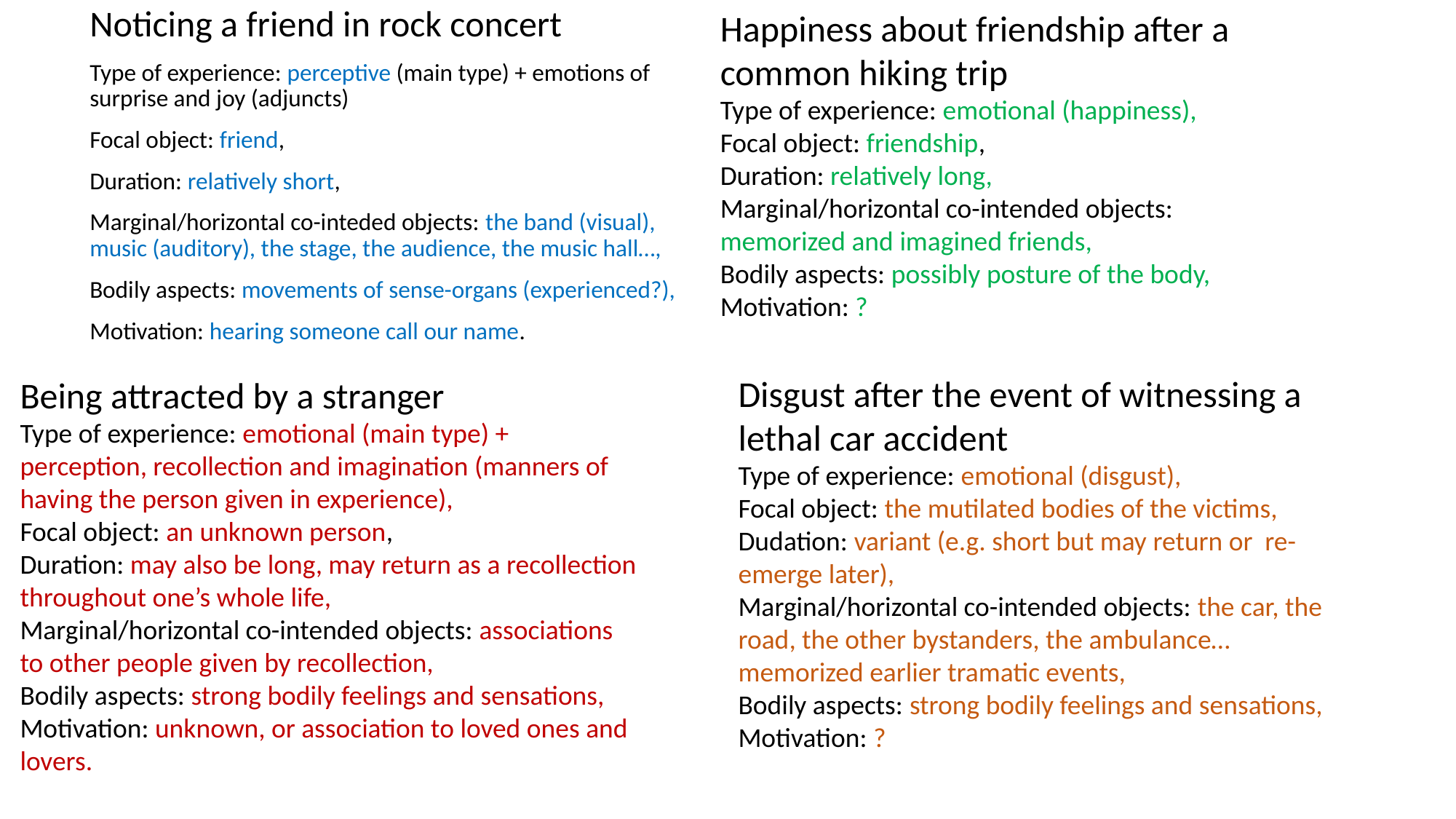

Noticing a friend in rock concert
Type of experience: perceptive (main type) + emotions of surprise and joy (adjuncts)
Focal object: friend,
Duration: relatively short,
Marginal/horizontal co-inteded objects: the band (visual), music (auditory), the stage, the audience, the music hall…,
Bodily aspects: movements of sense-organs (experienced?),
Motivation: hearing someone call our name.
Happiness about friendship after a common hiking trip
Type of experience: emotional (happiness),
Focal object: friendship,
Duration: relatively long,
Marginal/horizontal co-intended objects: memorized and imagined friends,
Bodily aspects: possibly posture of the body,
Motivation: ?
#
Disgust after the event of witnessing a lethal car accident
Type of experience: emotional (disgust),
Focal object: the mutilated bodies of the victims,
Dudation: variant (e.g. short but may return or  re-emerge later),
Marginal/horizontal co-intended objects: the car, the road, the other bystanders, the ambulance… memorized earlier tramatic events,
Bodily aspects: strong bodily feelings and sensations,
Motivation: ?
Being attracted by a stranger
Type of experience: emotional (main type) + perception, recollection and imagination (manners of having the person given in experience),
Focal object: an unknown person,
Duration: may also be long, may return as a recollection throughout one’s whole life,
Marginal/horizontal co-intended objects: associations to other people given by recollection,
Bodily aspects: strong bodily feelings and sensations,
Motivation: unknown, or association to loved ones and lovers.